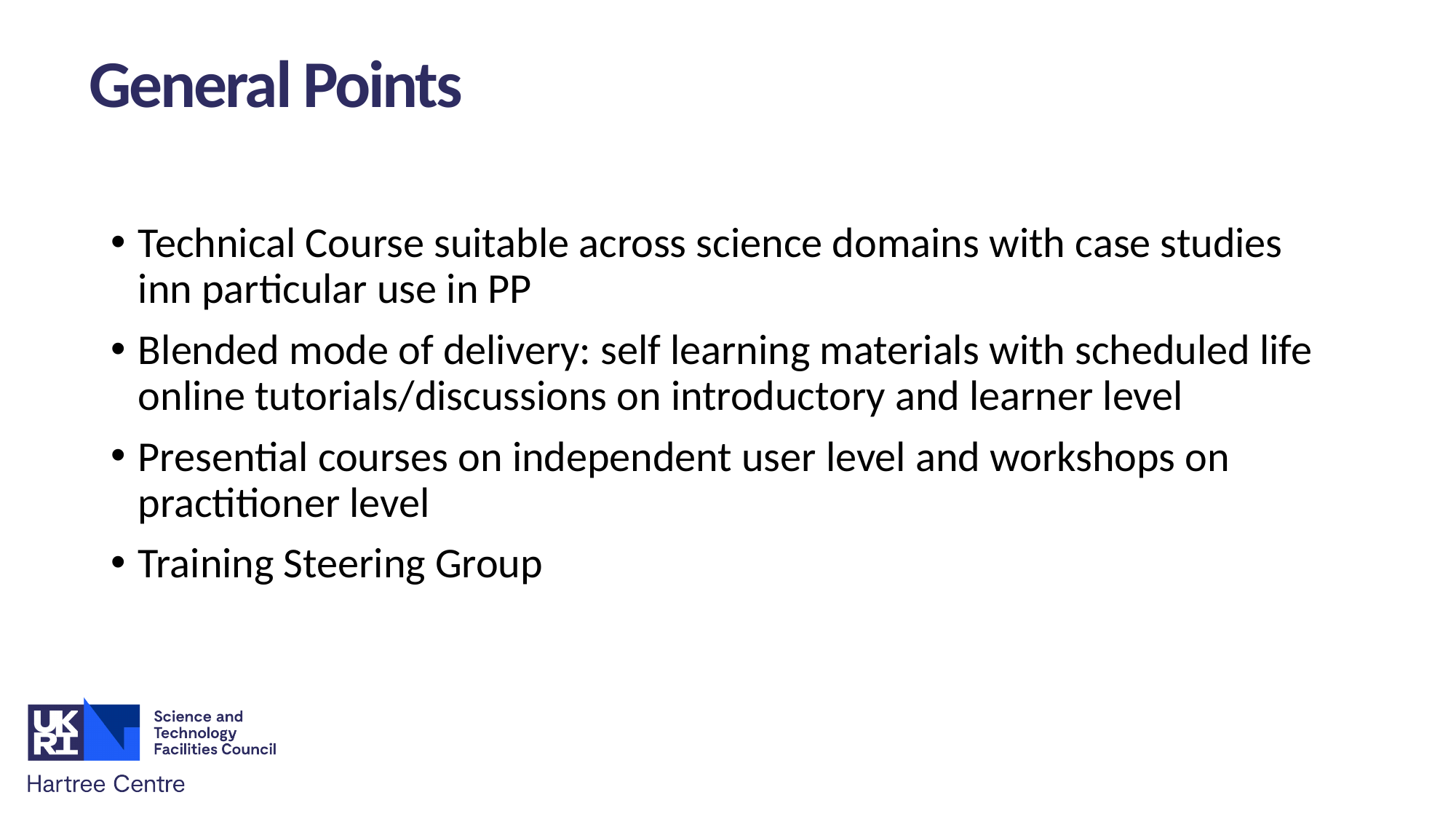

# General Points

Technical Course suitable across science domains with case studies inn particular use in PP
Blended mode of delivery: self learning materials with scheduled life online tutorials/discussions on introductory and learner level
Presential courses on independent user level and workshops on practitioner level
Training Steering Group